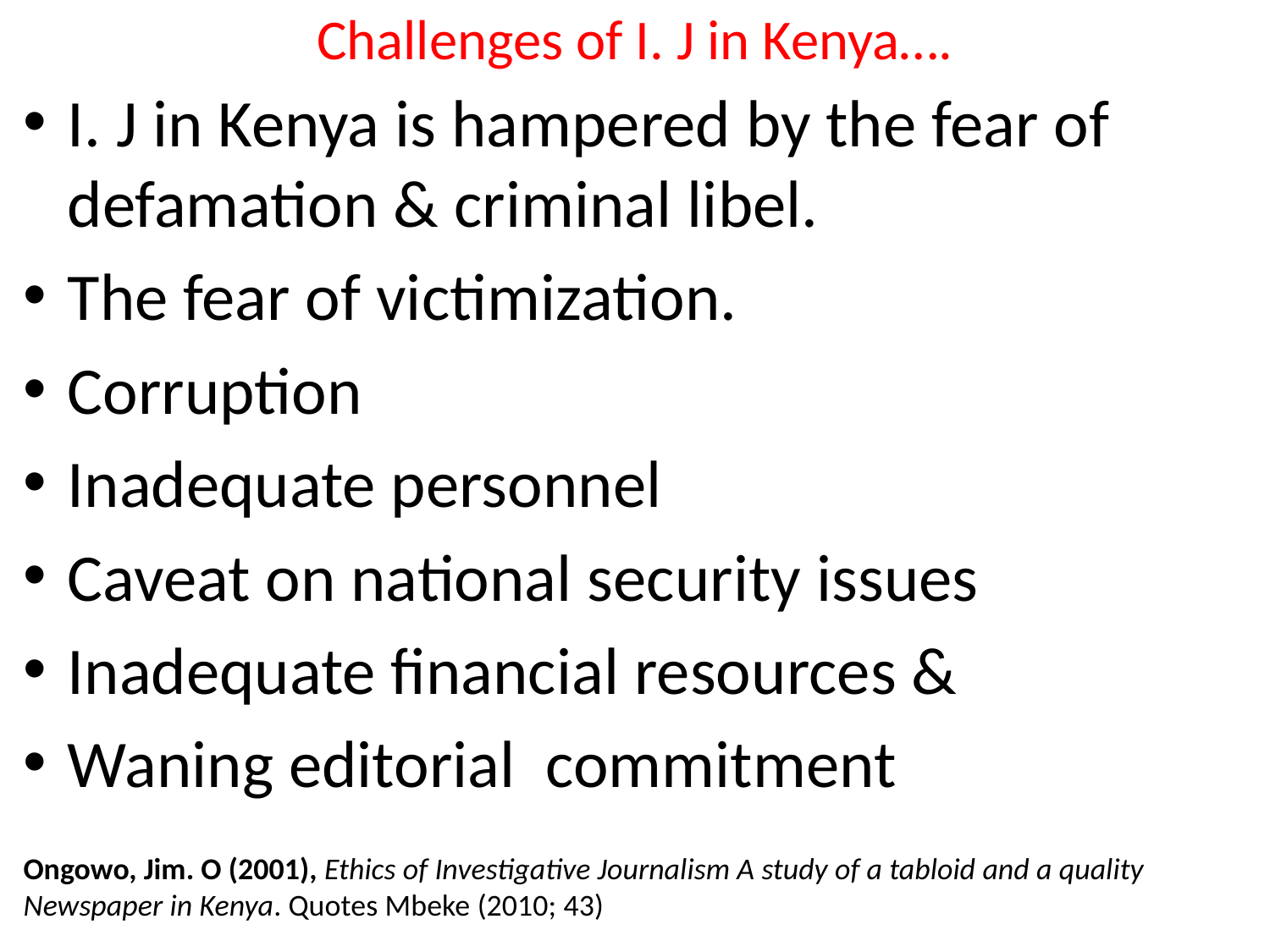

# Challenges of I. J in Kenya….
I. J in Kenya is hampered by the fear of defamation & criminal libel.
The fear of victimization.
Corruption
Inadequate personnel
Caveat on national security issues
Inadequate financial resources &
Waning editorial  commitment

Ongowo, Jim. O (2001), Ethics of Investigative Journalism A study of a tabloid and a quality Newspaper in Kenya. Quotes Mbeke (2010; 43)